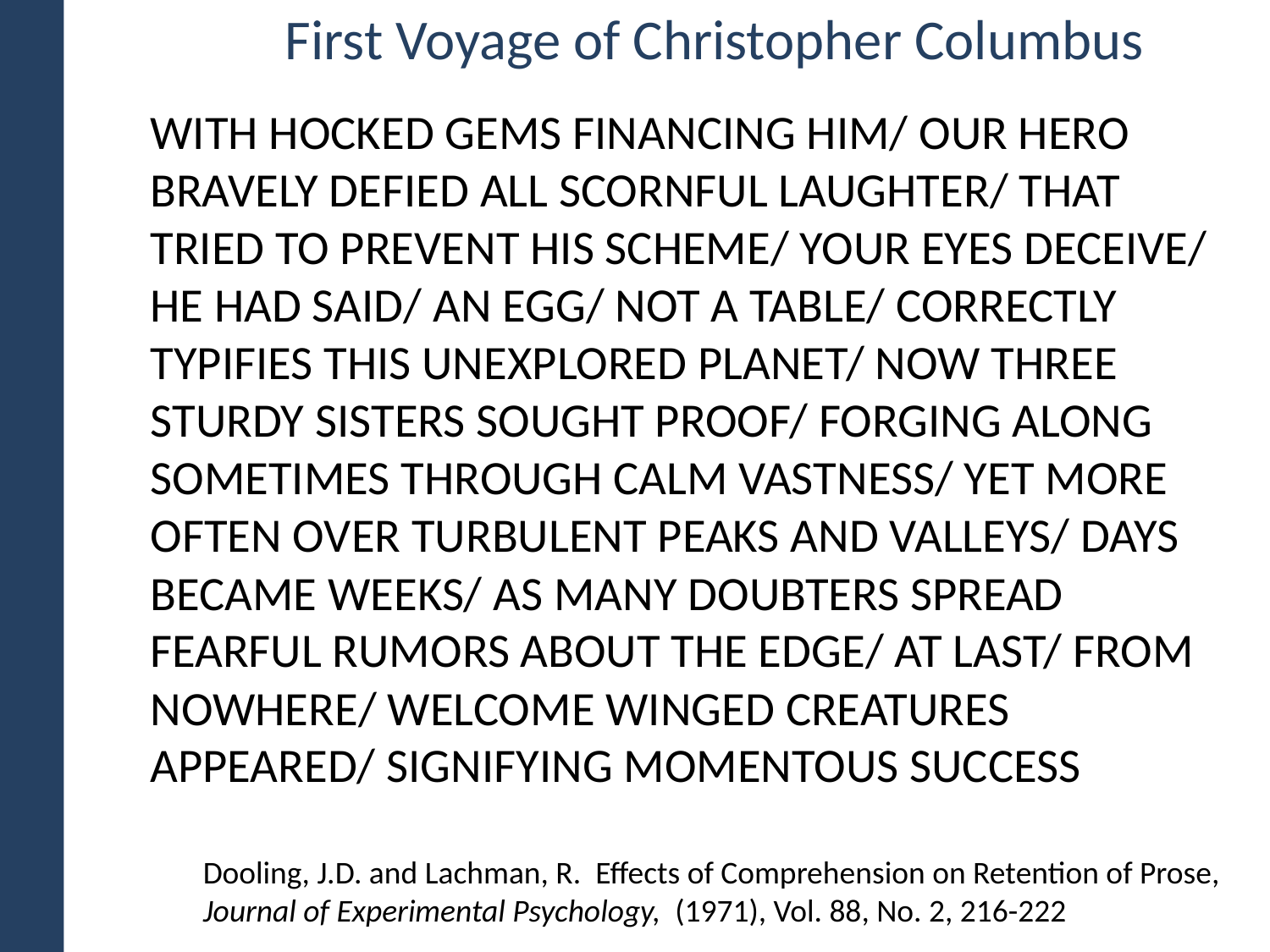

# First Voyage of Christopher Columbus
WITH HOCKED GEMS FINANCING HIM/ OUR HERO BRAVELY DEFIED ALL SCORNFUL LAUGHTER/ THAT TRIED TO PREVENT HIS SCHEME/ YOUR EYES DECEIVE/ HE HAD SAID/ AN EGG/ NOT A TABLE/ CORRECTLY TYPIFIES THIS UNEXPLORED PLANET/ NOW THREE STURDY SISTERS SOUGHT PROOF/ FORGING ALONG SOMETIMES THROUGH CALM VASTNESS/ YET MORE OFTEN OVER TURBULENT PEAKS AND VALLEYS/ DAYS BECAME WEEKS/ AS MANY DOUBTERS SPREAD FEARFUL RUMORS ABOUT THE EDGE/ AT LAST/ FROM NOWHERE/ WELCOME WINGED CREATURES APPEARED/ SIGNIFYING MOMENTOUS SUCCESS
Dooling, J.D. and Lachman, R.  Effects of Comprehension on Retention of Prose, Journal of Experimental Psychology,  (1971), Vol. 88, No. 2, 216-222